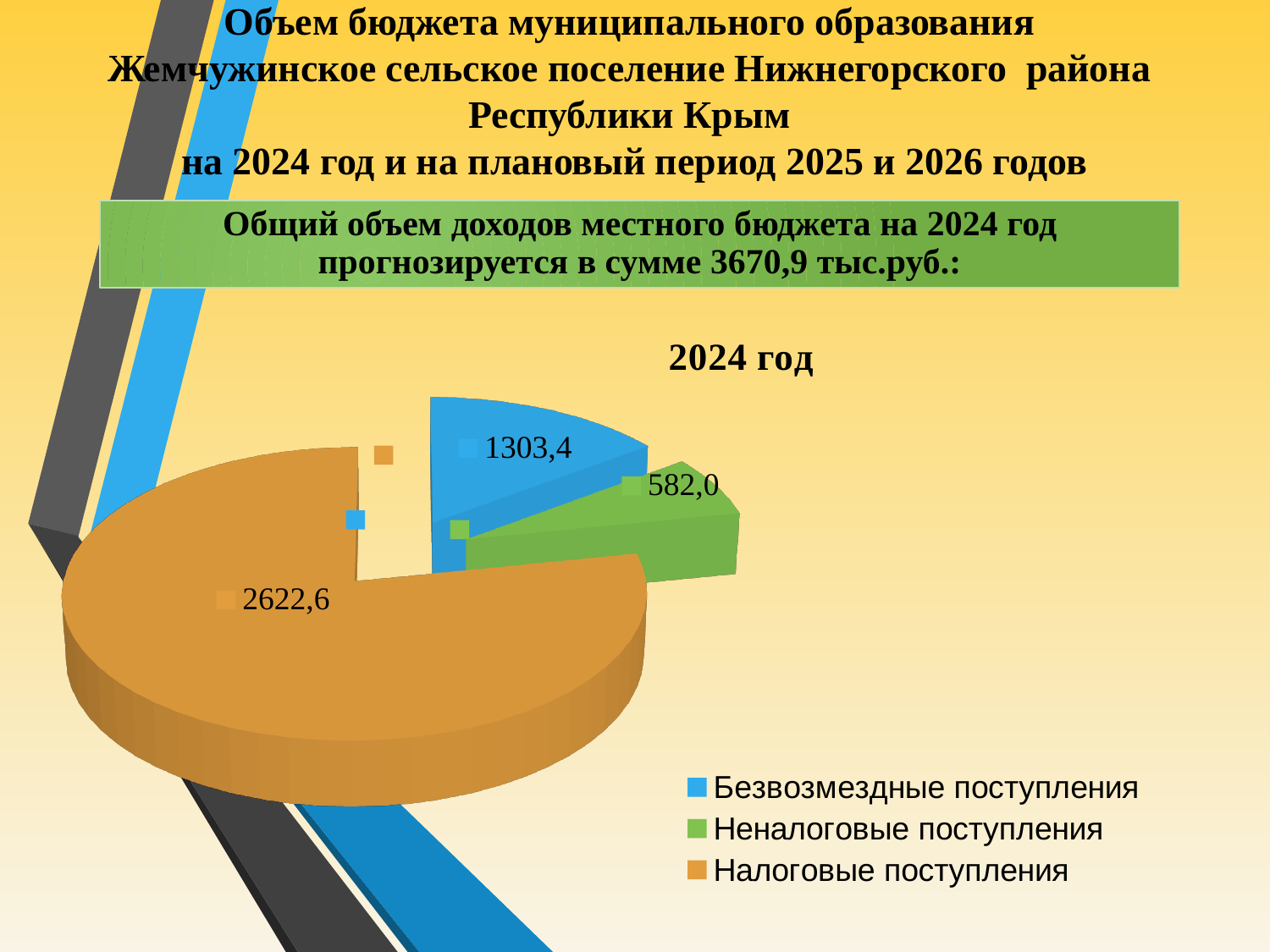

# Объем бюджета муниципального образования Жемчужинское сельское поселение Нижнегорского  района Республики Крым на 2024 год и на плановый период 2025 и 2026 годов
Общий объем доходов местного бюджета на 2024 год прогнозируется в сумме 3670,9 тыс.руб.:

[unsupported chart]